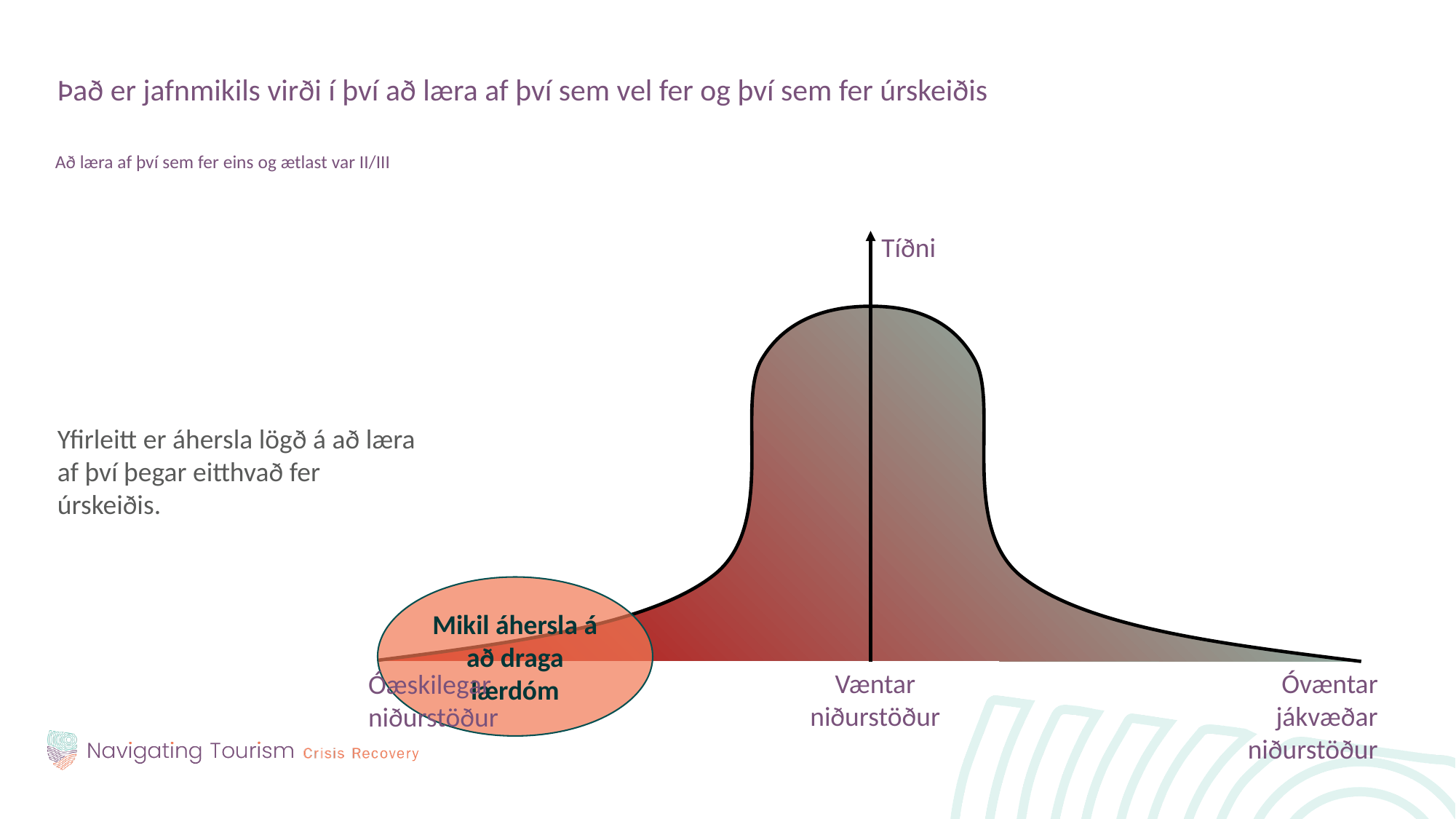

Það er jafnmikils virði í því að læra af því sem vel fer og því sem fer úrskeiðis
Að læra af því sem fer eins og ætlast var II/III
Yfirleitt er áhersla lögð á að læra af því þegar eitthvað fer úrskeiðis.
Tíðni

Mikil áhersla á að draga lærdóm
Væntar niðurstöður
Óvæntar jákvæðar niðurstöður
Óæskilegar niðurstöður